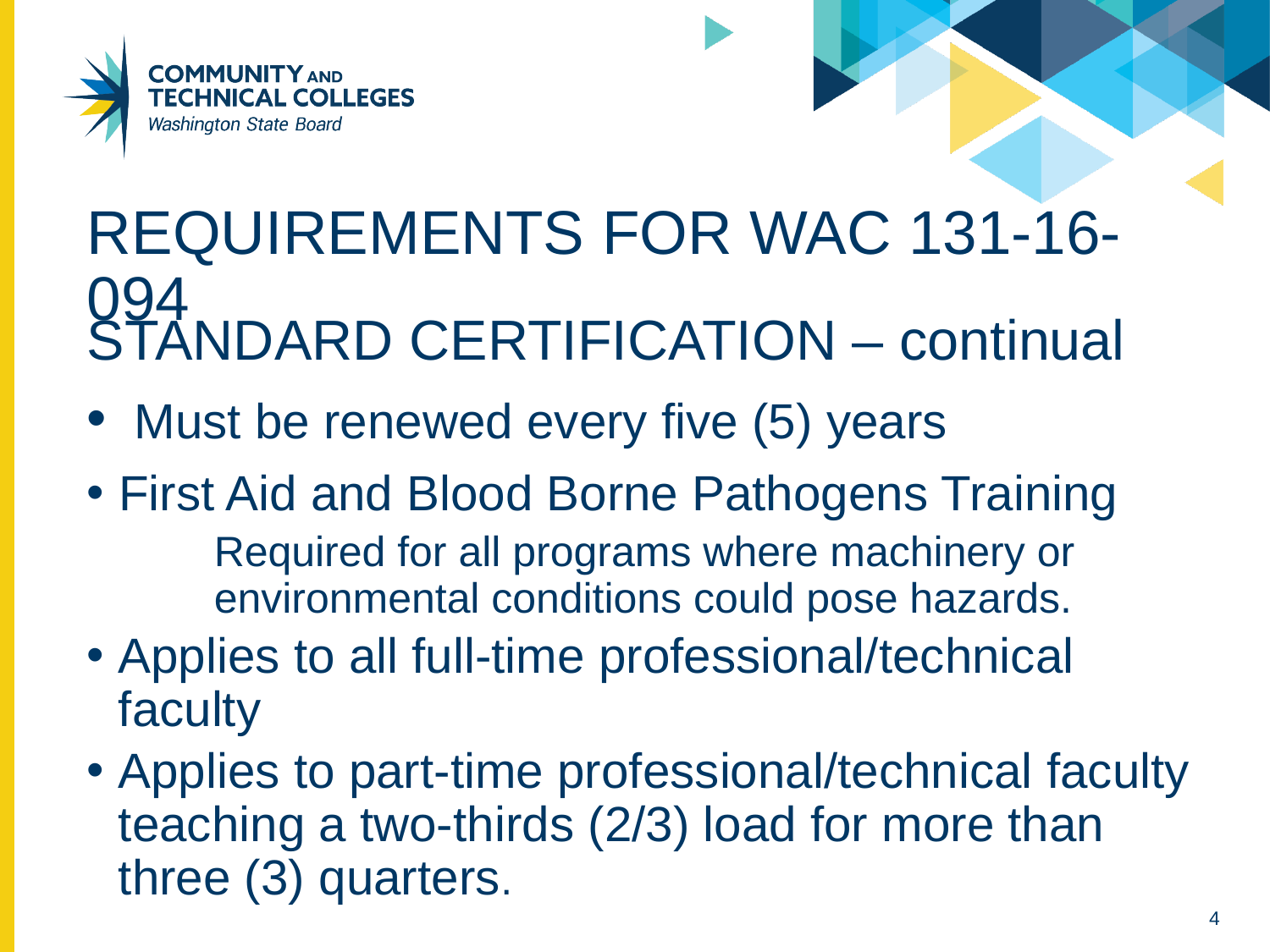

# Requirements for wac 131-16-094
STANDARD CERTIFICATION – continual
 Must be renewed every five (5) years
First Aid and Blood Borne Pathogens Training
Required for all programs where machinery or environmental conditions could pose hazards.
Applies to all full-time professional/technical faculty
Applies to part-time professional/technical faculty teaching a two-thirds (2/3) load for more than three (3) quarters.
4